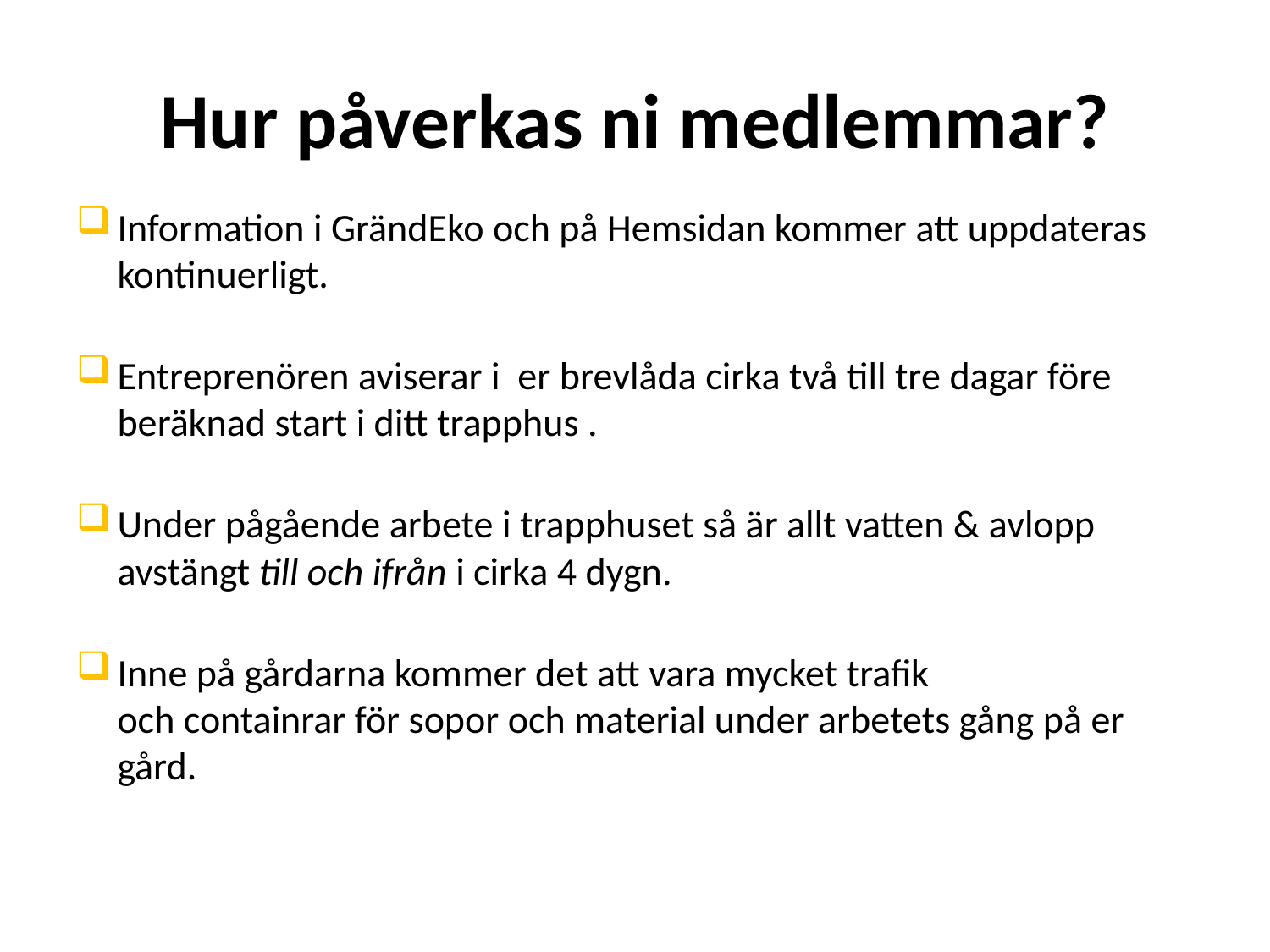

# Hur påverkas ni medlemmar?
Information i GrändEko och på Hemsidan kommer att uppdateras kontinuerligt.
Entreprenören aviserar i  er brevlåda cirka två till tre dagar före beräknad start i ditt trapphus .
Under pågående arbete i trapphuset så är allt vatten & avlopp avstängt till och ifrån i cirka 4 dygn.
Inne på gårdarna kommer det att vara mycket trafik
och containrar för sopor och material under arbetets gång på er gård.